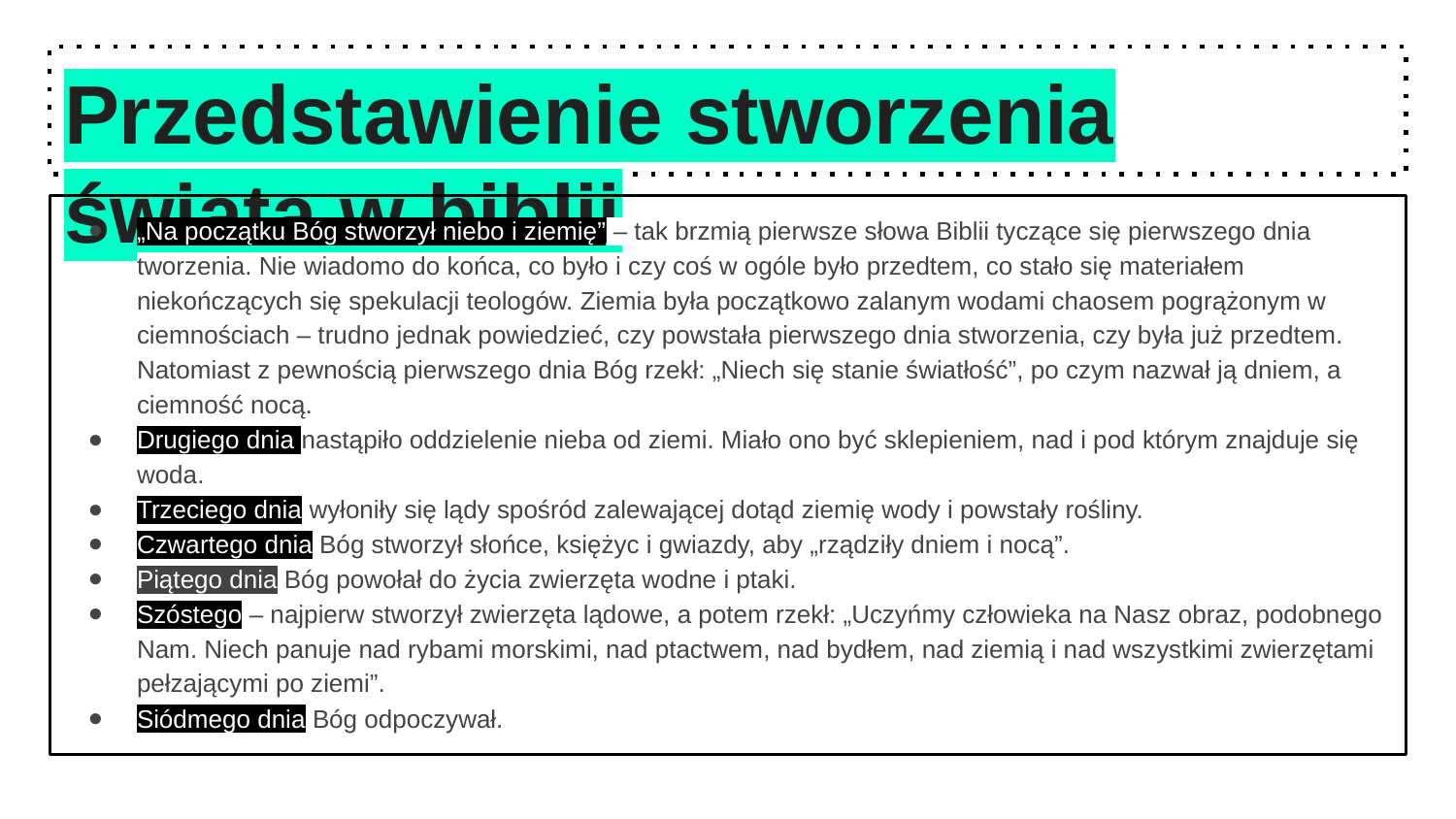

# Przedstawienie stworzenia świata w biblii
„Na początku Bóg stworzył niebo i ziemię” – tak brzmią pierwsze słowa Biblii tyczące się pierwszego dnia tworzenia. Nie wiadomo do końca, co było i czy coś w ogóle było przedtem, co stało się materiałem niekończących się spekulacji teologów. Ziemia była początkowo zalanym wodami chaosem pogrążonym w ciemnościach – trudno jednak powiedzieć, czy powstała pierwszego dnia stworzenia, czy była już przedtem. Natomiast z pewnością pierwszego dnia Bóg rzekł: „Niech się stanie światłość”, po czym nazwał ją dniem, a ciemność nocą.
Drugiego dnia nastąpiło oddzielenie nieba od ziemi. Miało ono być sklepieniem, nad i pod którym znajduje się woda.
Trzeciego dnia wyłoniły się lądy spośród zalewającej dotąd ziemię wody i powstały rośliny.
Czwartego dnia Bóg stworzył słońce, księżyc i gwiazdy, aby „rządziły dniem i nocą”.
Piątego dnia Bóg powołał do życia zwierzęta wodne i ptaki.
Szóstego – najpierw stworzył zwierzęta lądowe, a potem rzekł: „Uczyńmy człowieka na Nasz obraz, podobnego Nam. Niech panuje nad rybami morskimi, nad ptactwem, nad bydłem, nad ziemią i nad wszystkimi zwierzętami pełzającymi po ziemi”.
Siódmego dnia Bóg odpoczywał.